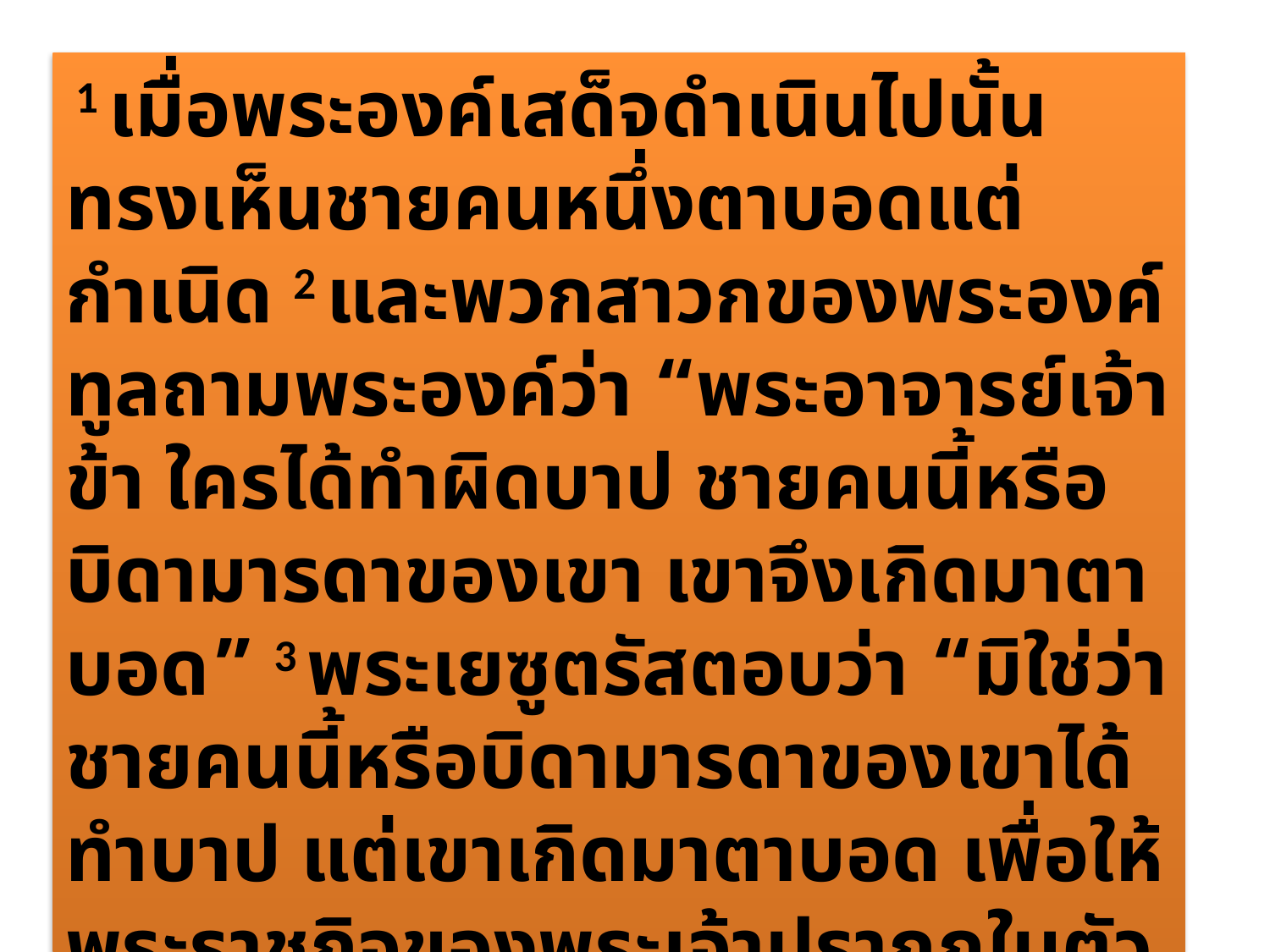

1 เมื่อ​พระ​องค์​เสด็จ​ดำเนิน​ไป​นั้น ทรง​เห็น​ชาย​คน​หนึ่ง​ตา​บอด​แต่​กำเนิด​ 2 และ​พวก​สาวก​ของ​พระ​องค์​ทูล​ถาม​พระ​องค์​ว่า “​พระ​อาจารย์​เจ้า​ข้า ใคร​ได้​ทำ​ผิด​บาป ชาย​คน​นี้​หรือ​บิดา​มารดา​ของ​เขา เขา​จึง​เกิด​มาตา​บอด” 3 ​พระ​เยซู​ตรัส​ตอบ​ว่า “มิใช่​ว่า​ชาย​คน​นี้​หรือ​บิดา​มารดา​ของ​เขา​ได้​ทำ​บาป แต่​เขา​เกิด​มาตา​บอด เพื่อให้​พระ​ราช​กิจ​ของ​พระ​เจ้า​ปรากฏ​ใน​ตัว​เขา John 9